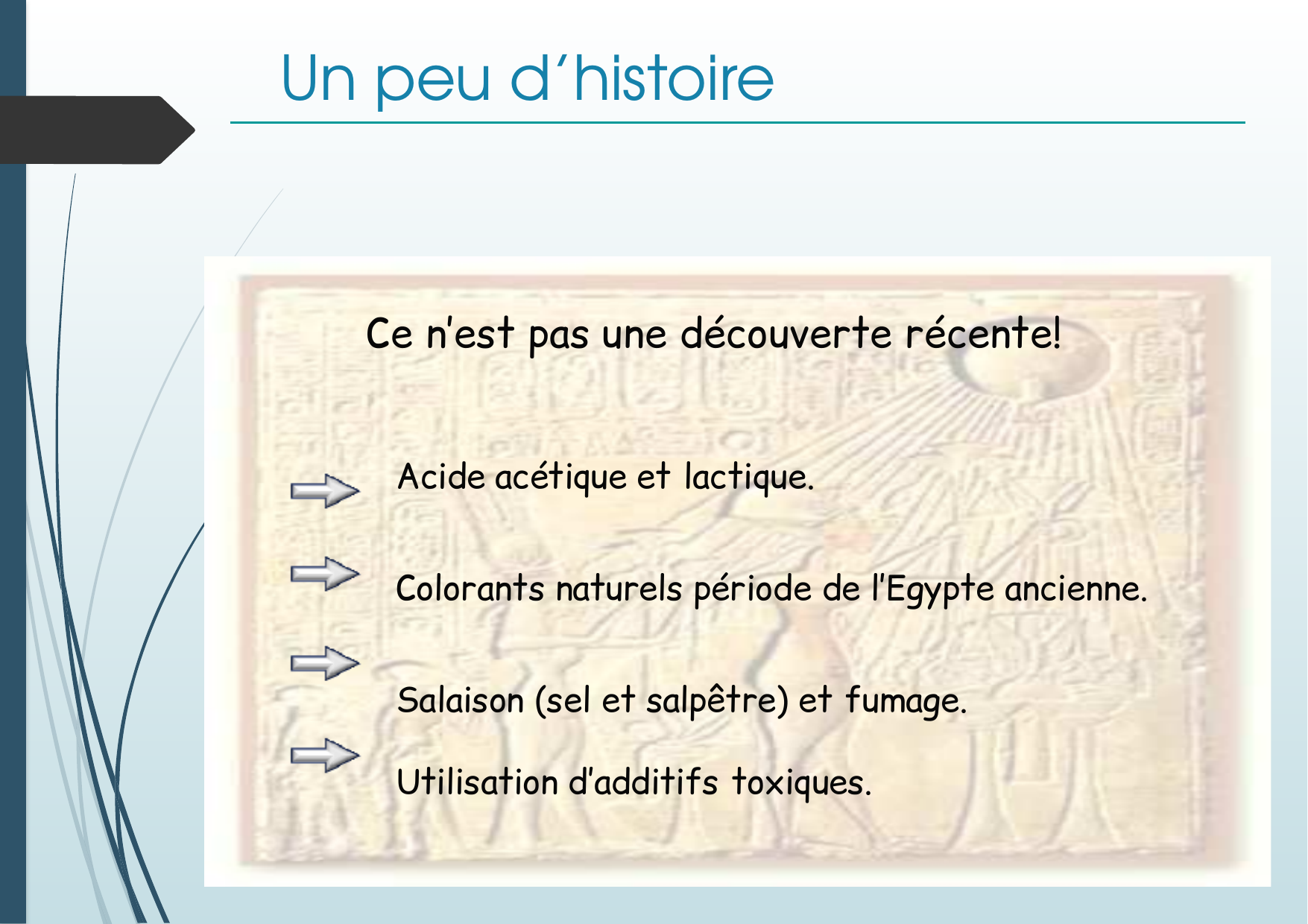

# Un peu d’histoire

Ce n’est pas une découverte récente!

Acide acétique et lactique.
Colorants naturels période de l’Egypte ancienne.
Salaison (sel et salpêtre) et fumage.

Utilisation d’additifs toxiques.
Service de la consommation et des affaires vétérinaires